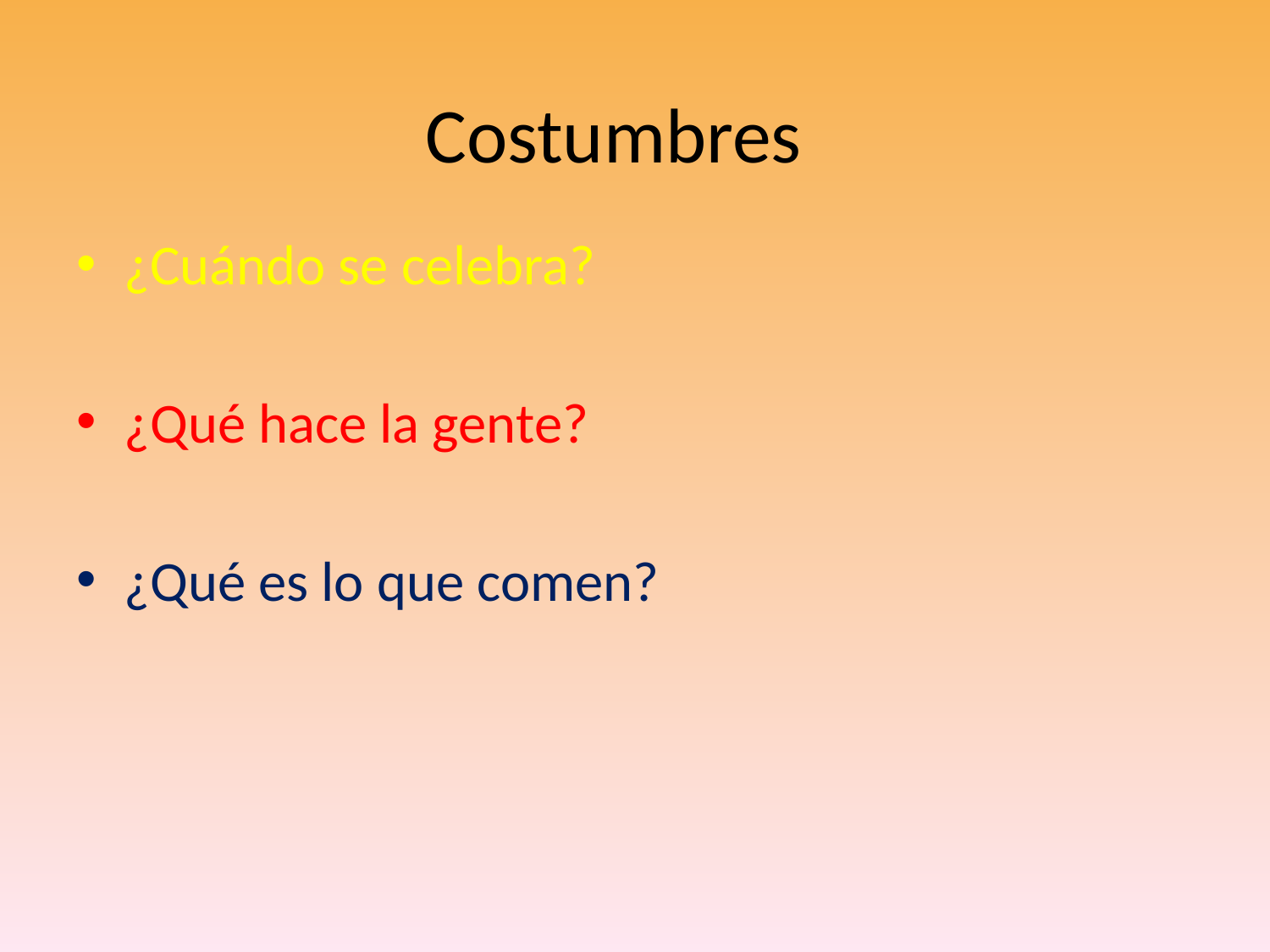

# Costumbres

¿Cuándo se celebra?

¿Qué hace la gente?

¿Qué es lo que comen?